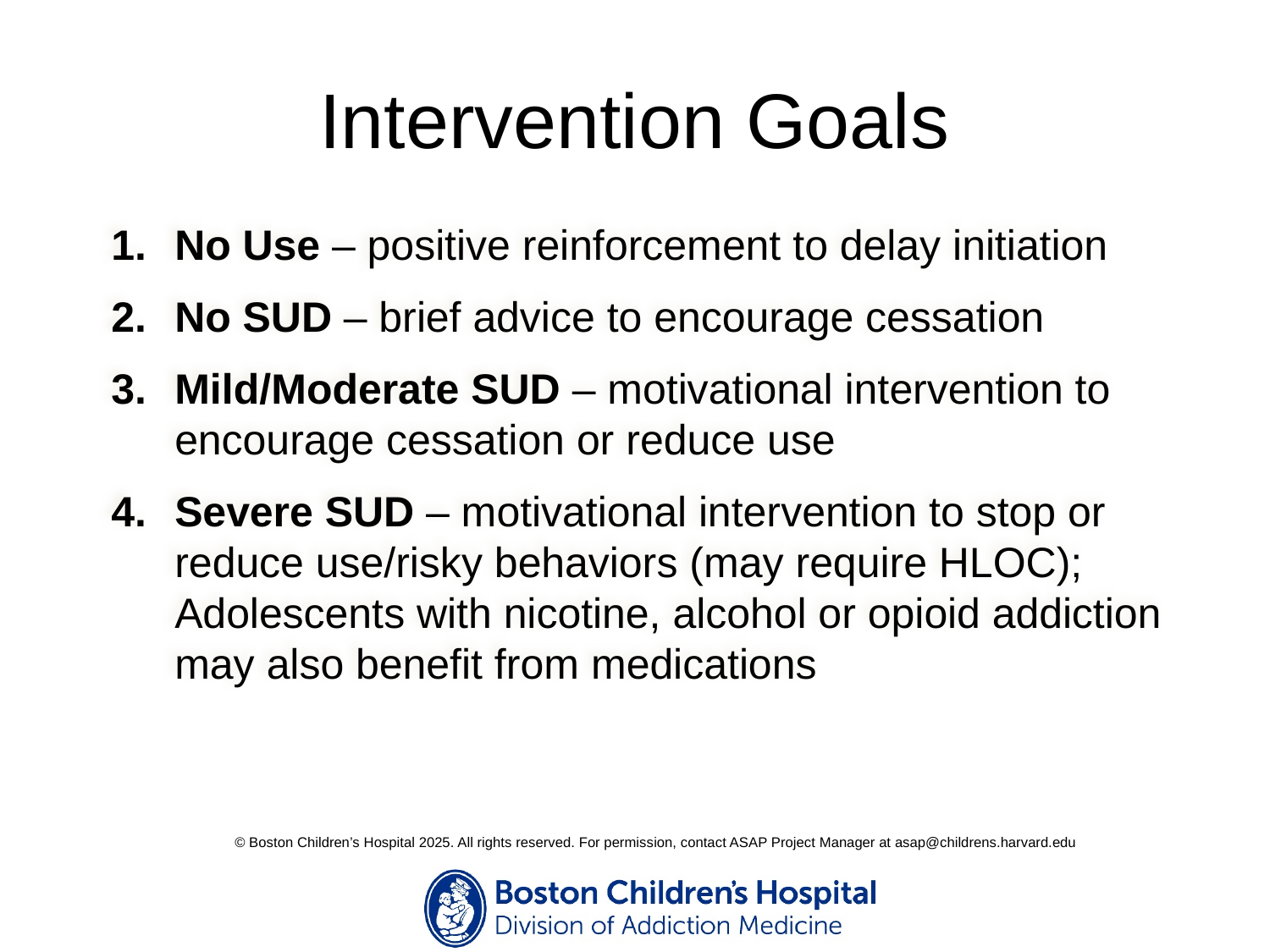

# Intervention Goals
No Use – positive reinforcement to delay initiation
No SUD – brief advice to encourage cessation
Mild/Moderate SUD – motivational intervention to encourage cessation or reduce use
Severe SUD – motivational intervention to stop or reduce use/risky behaviors (may require HLOC); Adolescents with nicotine, alcohol or opioid addiction may also benefit from medications